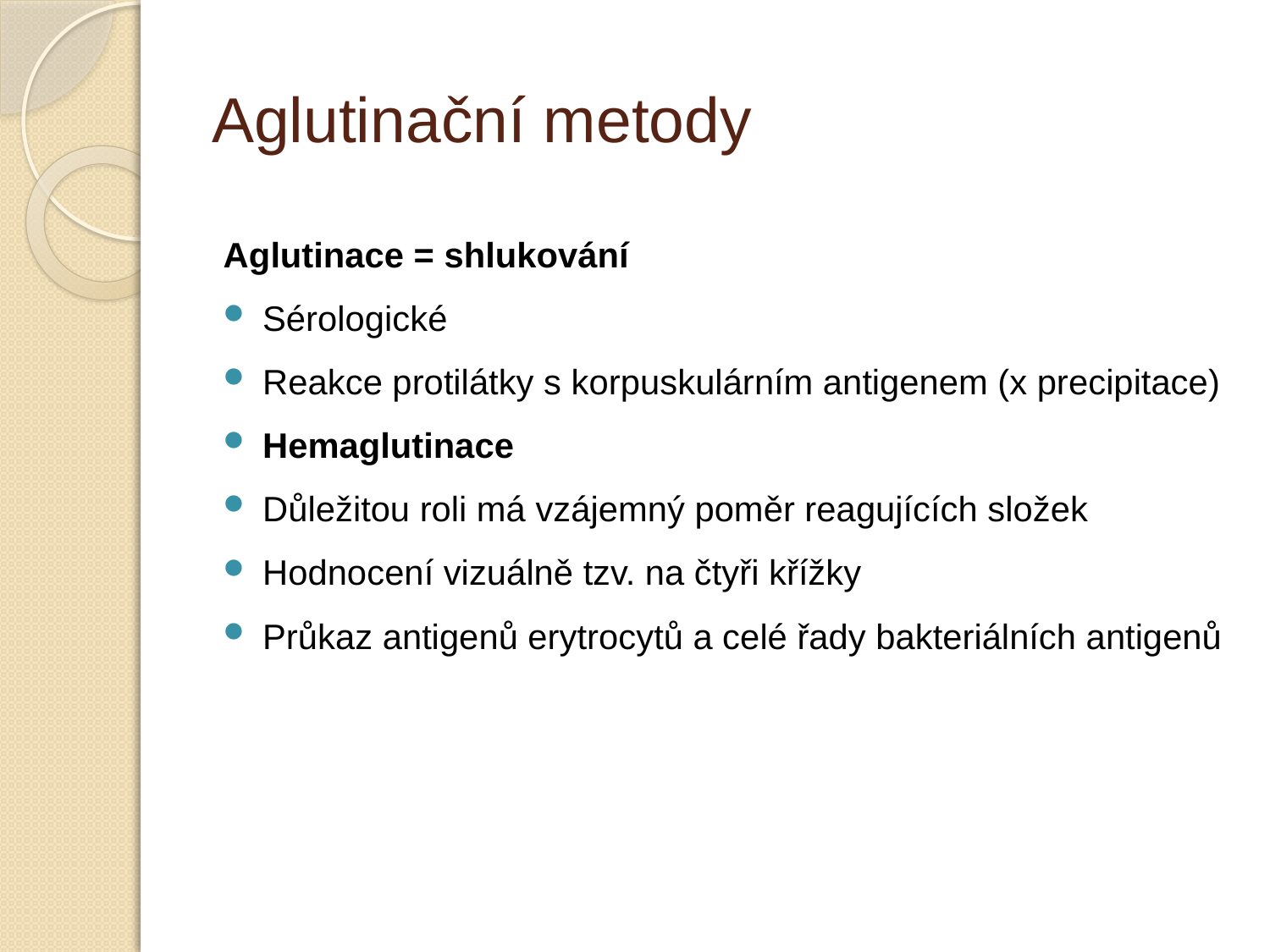

# Aglutinační metody
Aglutinace = shlukování
Sérologické
Reakce protilátky s korpuskulárním antigenem (x precipitace)
Hemaglutinace
Důležitou roli má vzájemný poměr reagujících složek
Hodnocení vizuálně tzv. na čtyři křížky
Průkaz antigenů erytrocytů a celé řady bakteriálních antigenů